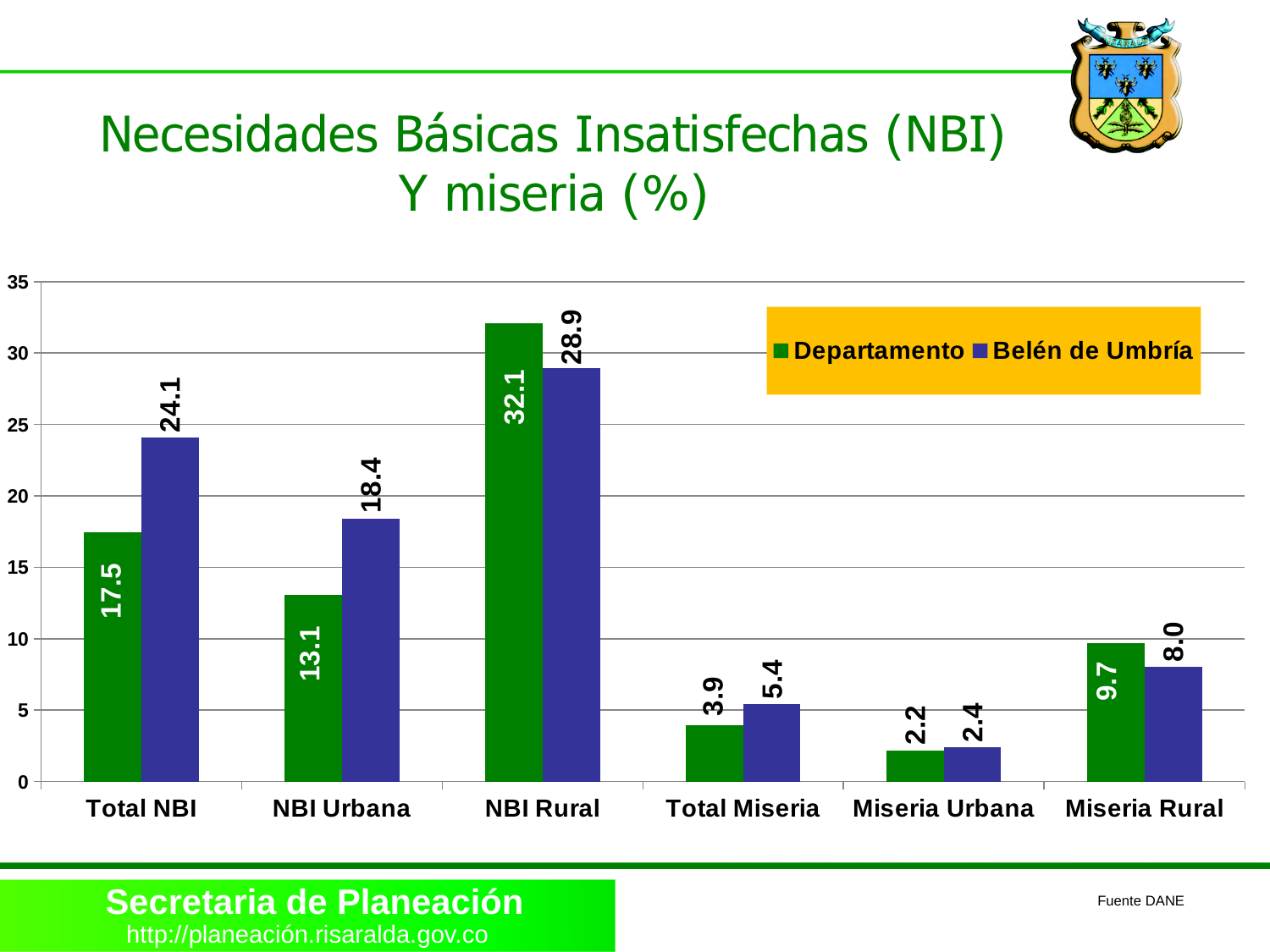

Necesidades Básicas Insatisfechas (NBI) Y miseria (%)

### Chart

| Category | Departamento | Belén de Umbría |
|---|---|---|
| Total NBI | 17.47 | 24.07 |
| NBI Urbana | 13.06 | 18.43 |
| NBI Rural | 32.06 | 28.93 |
| Total Miseria | 3.94 | 5.42 |
| Miseria Urbana | 2.2 | 2.3899999999999997 |
| Miseria Rural | 9.69 | 8.030000000000001 |
Fuente DANE